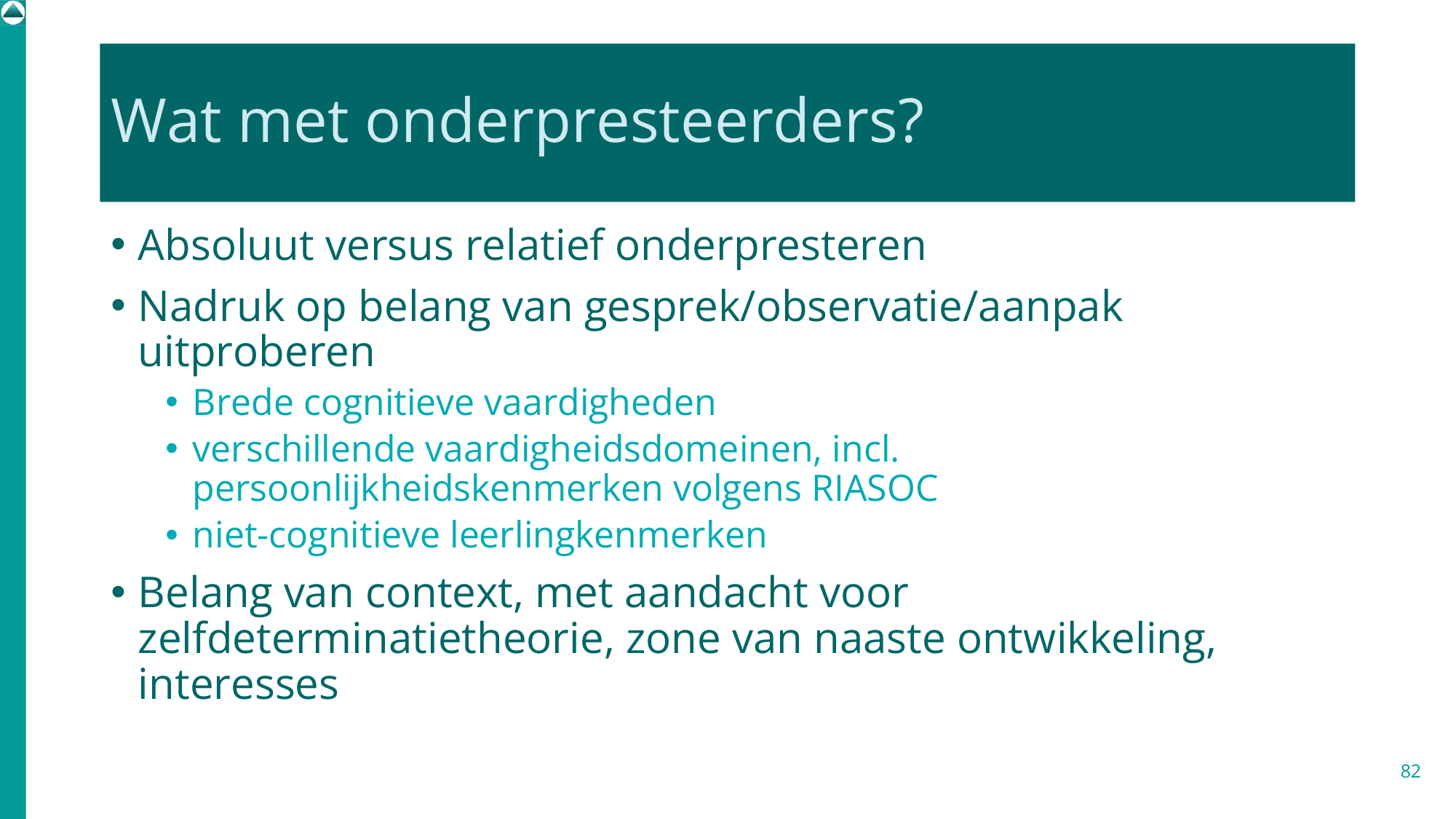

# Wat met onderpresteerders?
Absoluut versus relatief onderpresteren
Nadruk op belang van gesprek/observatie/aanpak uitproberen
Brede cognitieve vaardigheden
verschillende vaardigheidsdomeinen, incl. persoonlijkheidskenmerken volgens RIASOC
niet-cognitieve leerlingkenmerken
Belang van context, met aandacht voor zelfdeterminatietheorie, zone van naaste ontwikkeling, interesses
82